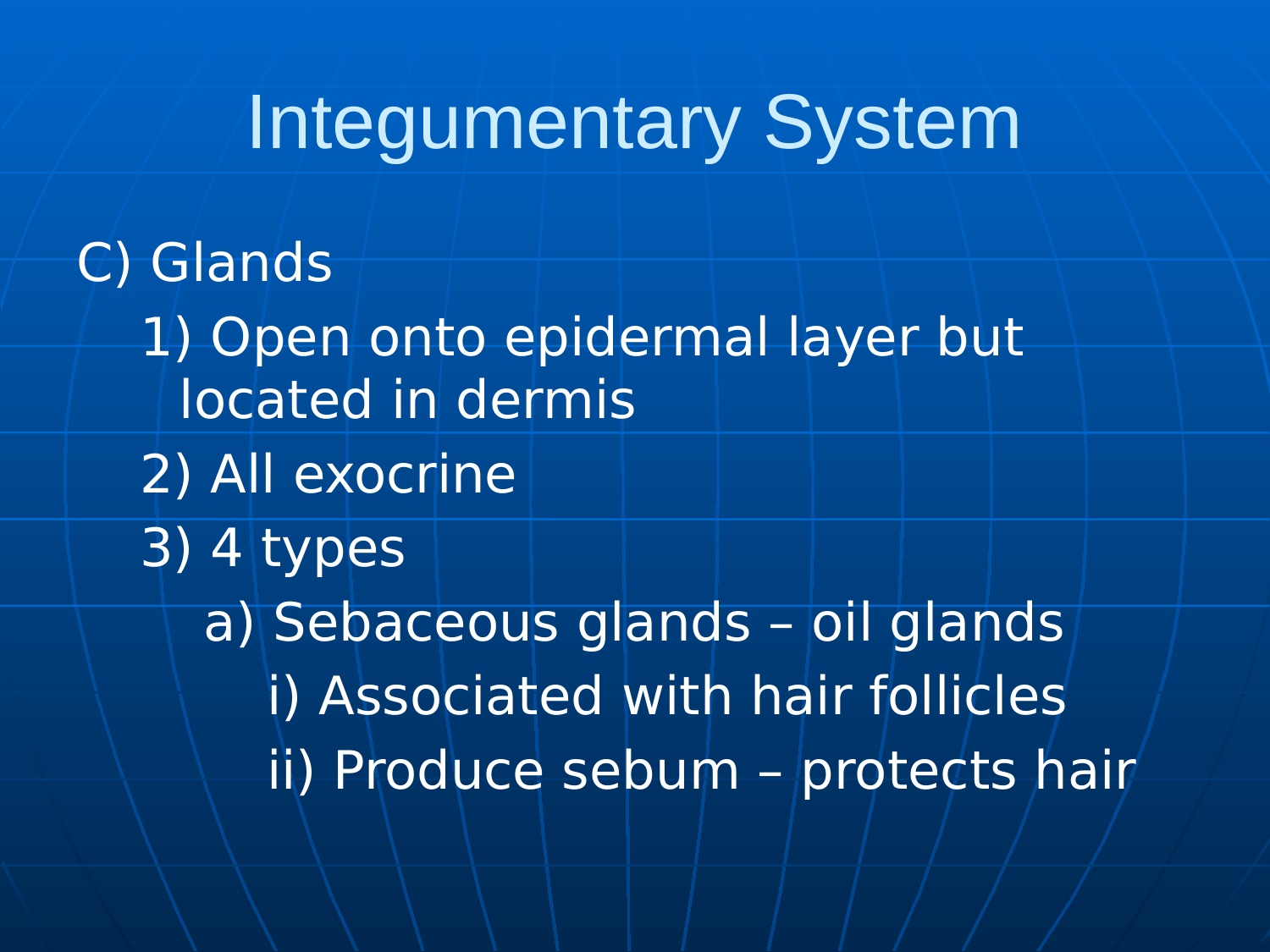

# Integumentary System
C) Glands
1) Open onto epidermal layer but located in dermis
2) All exocrine
3) 4 types
a) Sebaceous glands – oil glands
i) Associated with hair follicles
ii) Produce sebum – protects hair